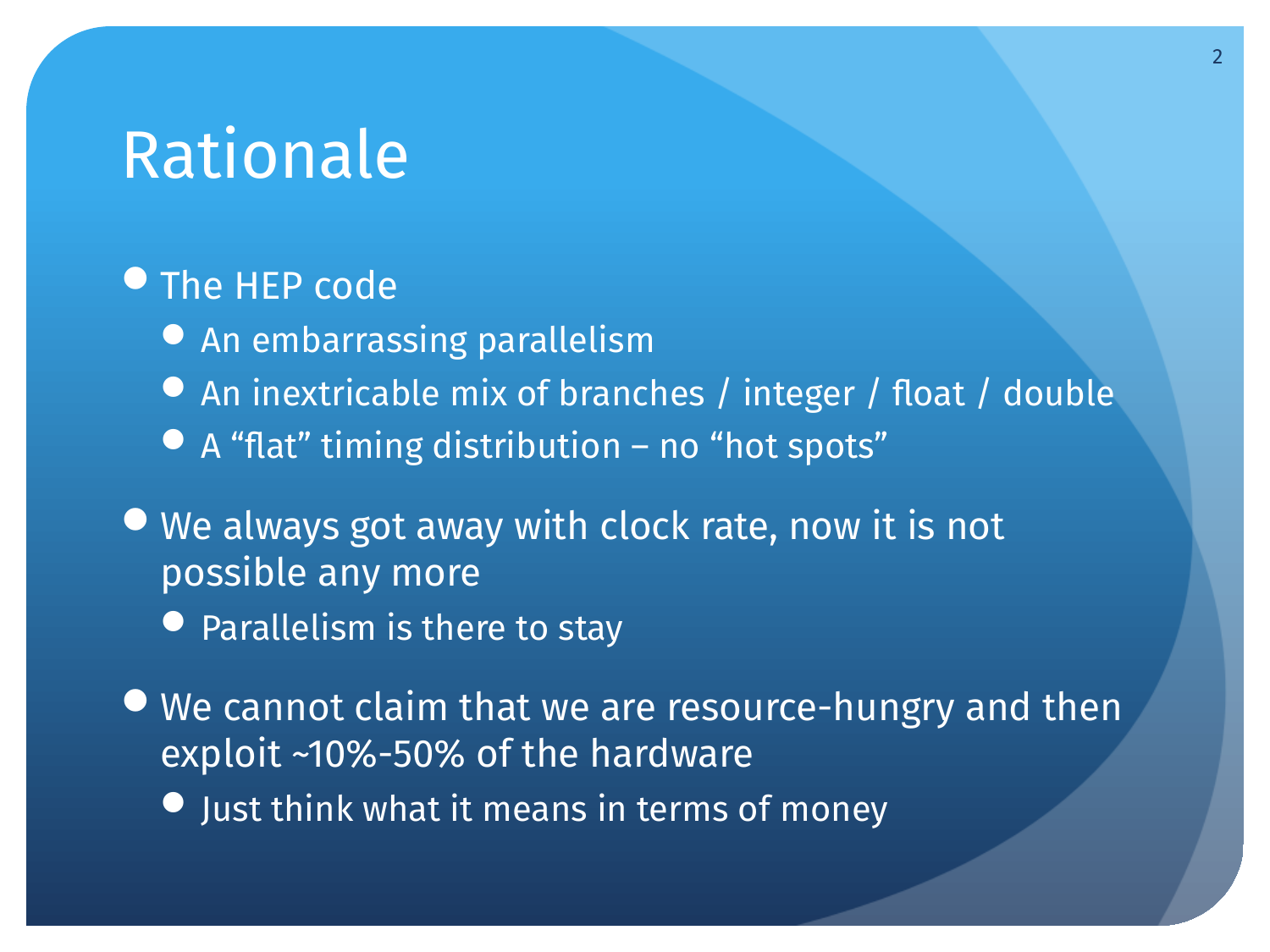

2
# Rationale
The HEP code
An embarrassing parallelism
An inextricable mix of branches / integer / float / double
A “flat” timing distribution – no “hot spots”
We always got away with clock rate, now it is not possible any more
Parallelism is there to stay
We cannot claim that we are resource-hungry and then exploit ~10%-50% of the hardware
Just think what it means in terms of money